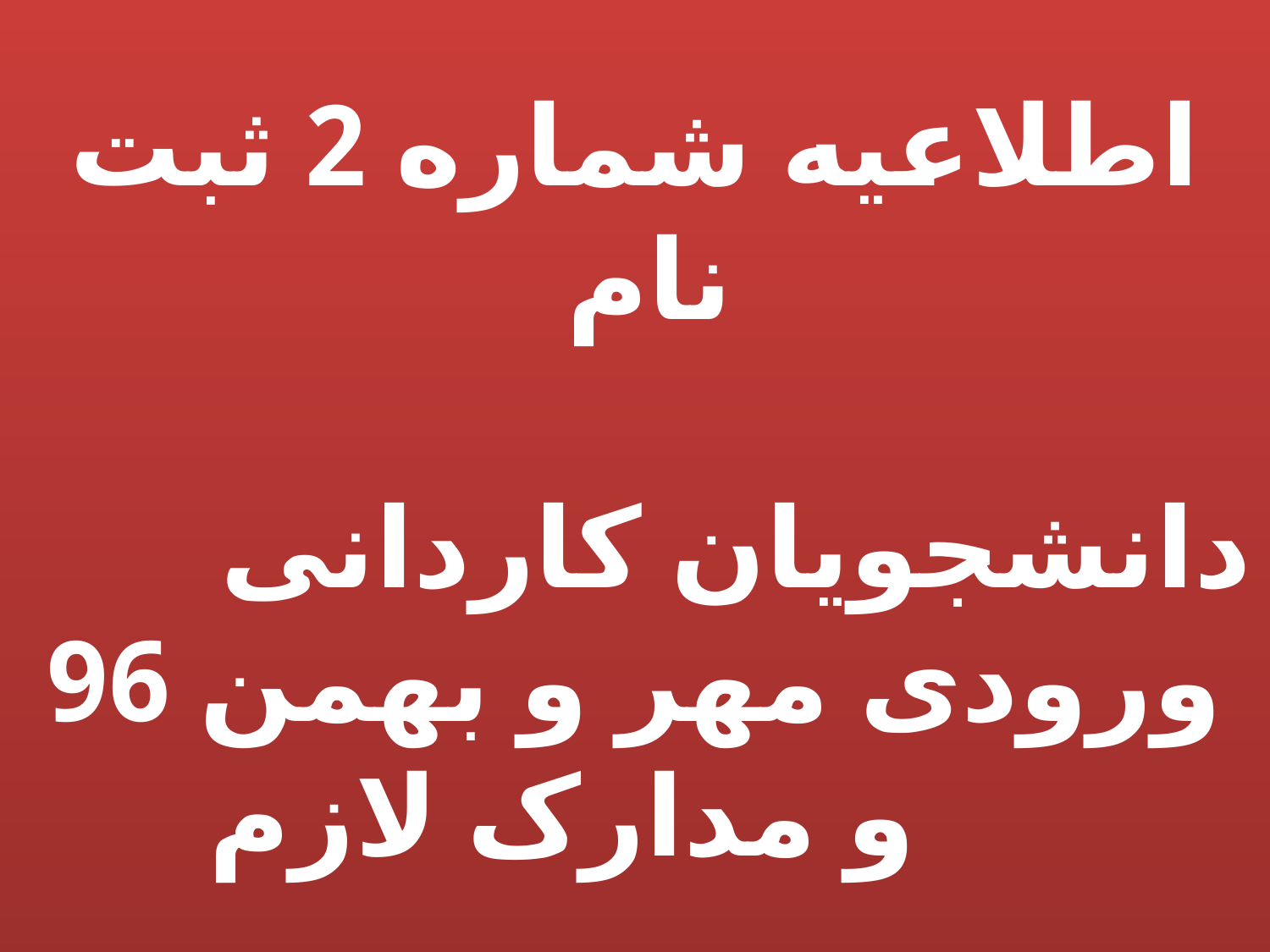

# اطلاعیه شماره 2 ثبت نام دانشجویان کاردانی ورودی مهر و بهمن 96        و مدارک لازم